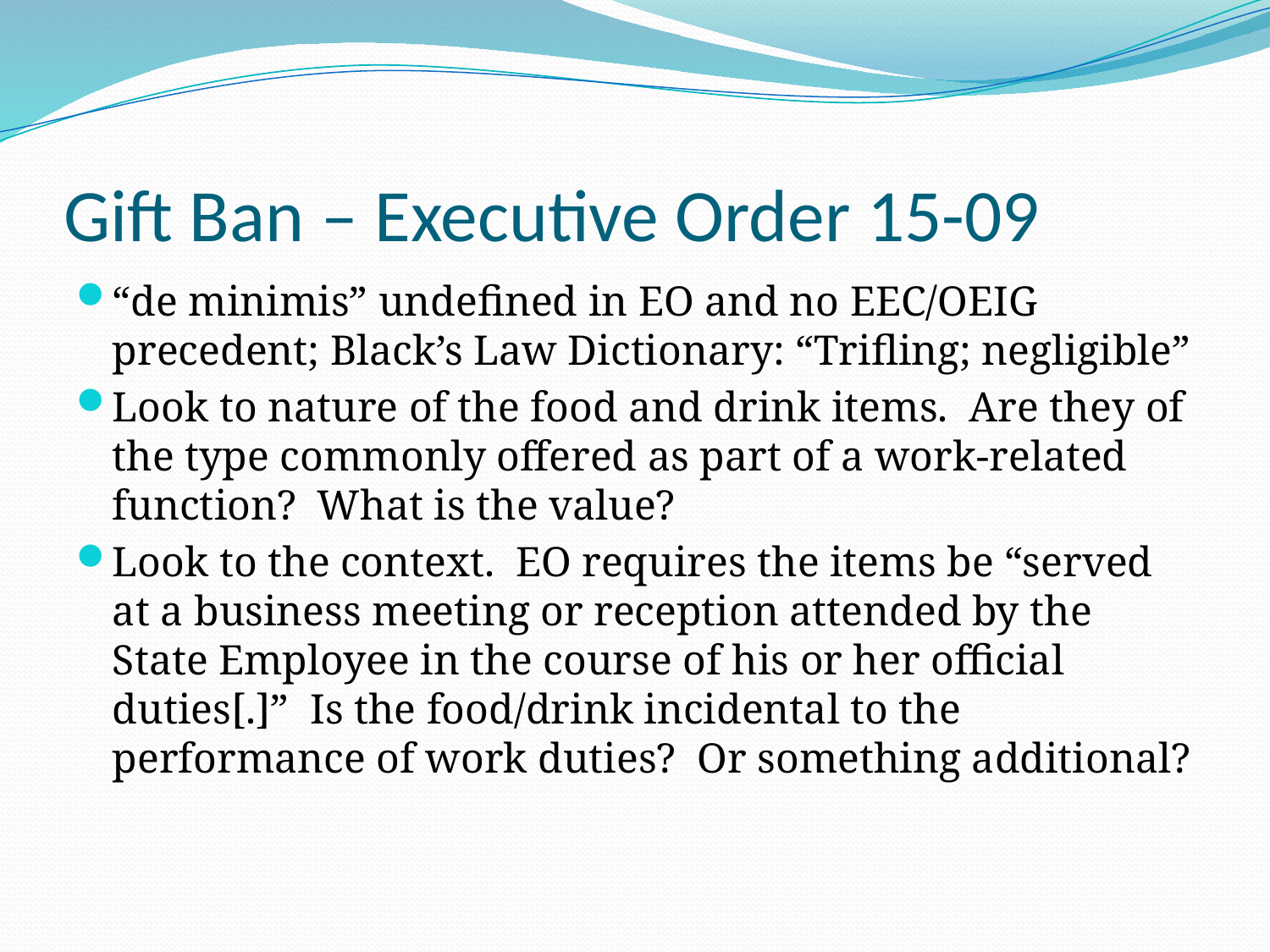

# Gift Ban – Executive Order 15-09
“de minimis” undefined in EO and no EEC/OEIG precedent; Black’s Law Dictionary: “Trifling; negligible”
Look to nature of the food and drink items.  Are they of the type commonly offered as part of a work-related function?  What is the value?
Look to the context.  EO requires the items be “served at a business meeting or reception attended by the State Employee in the course of his or her official duties[.]”  Is the food/drink incidental to the performance of work duties?  Or something additional?